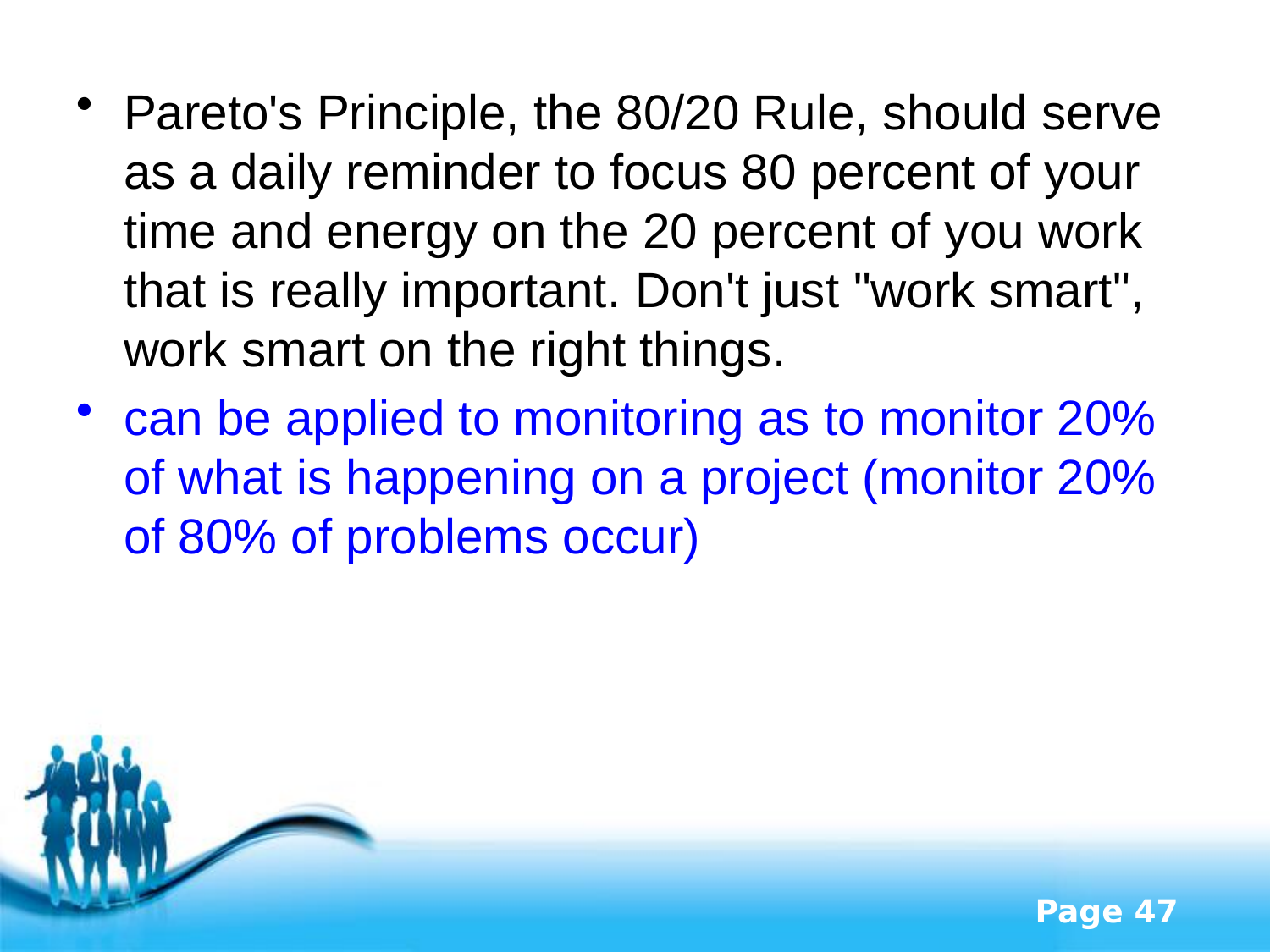

Pareto's Principle, the 80/20 Rule, should serve as a daily reminder to focus 80 percent of your time and energy on the 20 percent of you work that is really important. Don't just "work smart", work smart on the right things.
can be applied to monitoring as to monitor 20% of what is happening on a project (monitor 20% of 80% of problems occur)